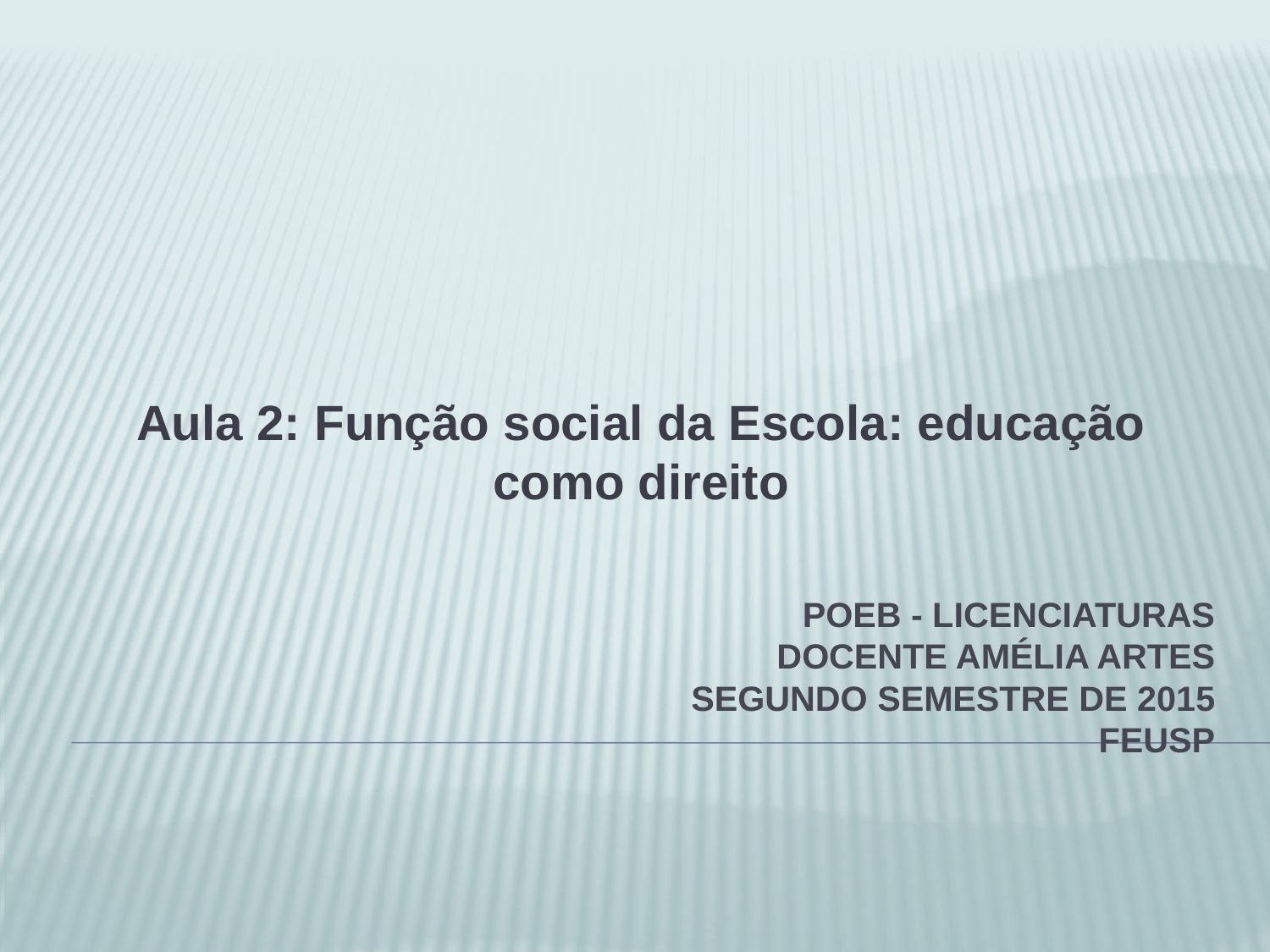

Aula 2: Função social da Escola: educação como direito
# POEB - licenciaturas Docente Amélia Artes segundo semestre de 2015 FEUSP